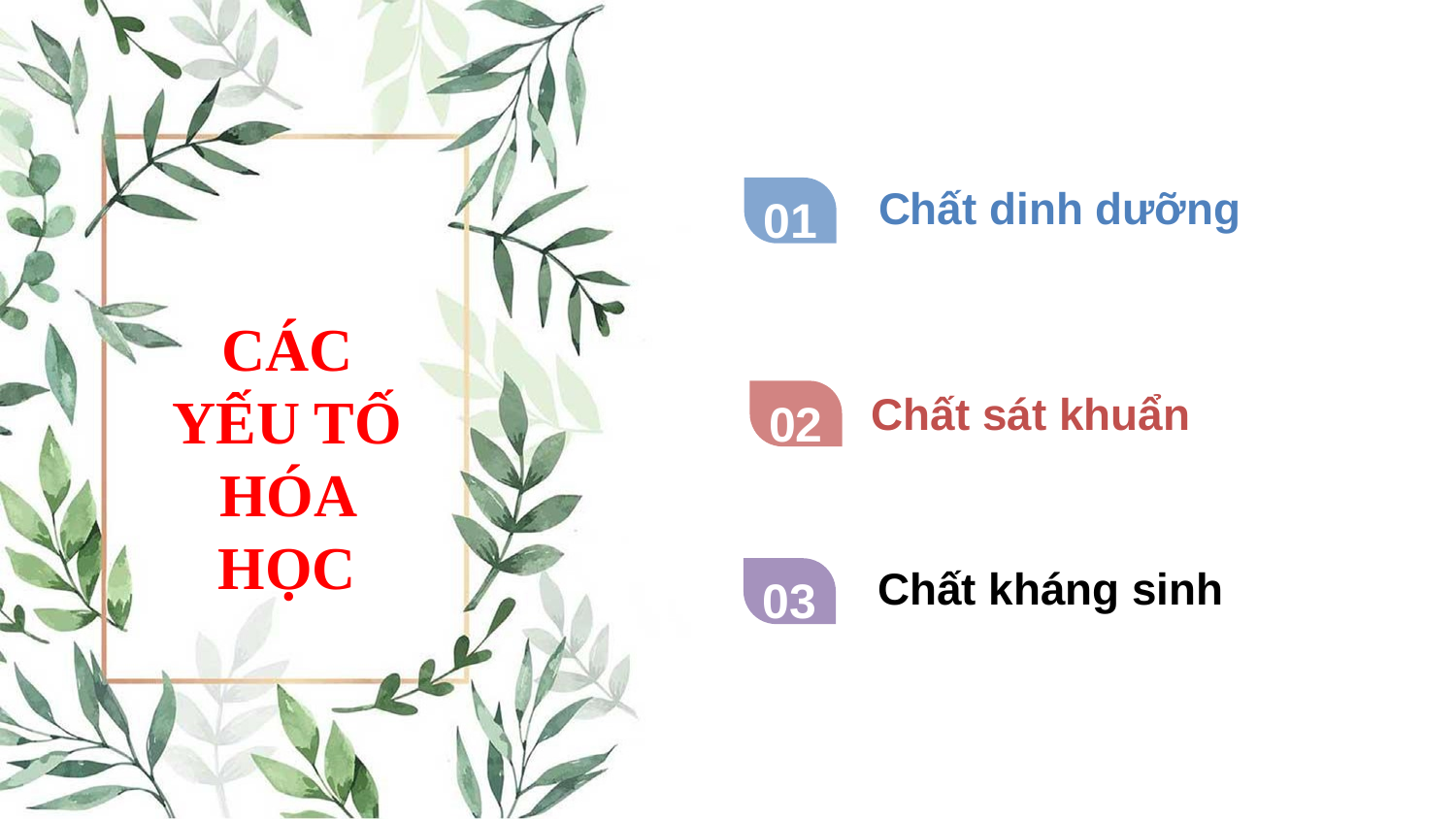

Chất dinh dưỡng

01
CÁC
YẾU TỐ
HÓA HỌC
Chất sát khuẩn

02
Chất kháng sinh

03